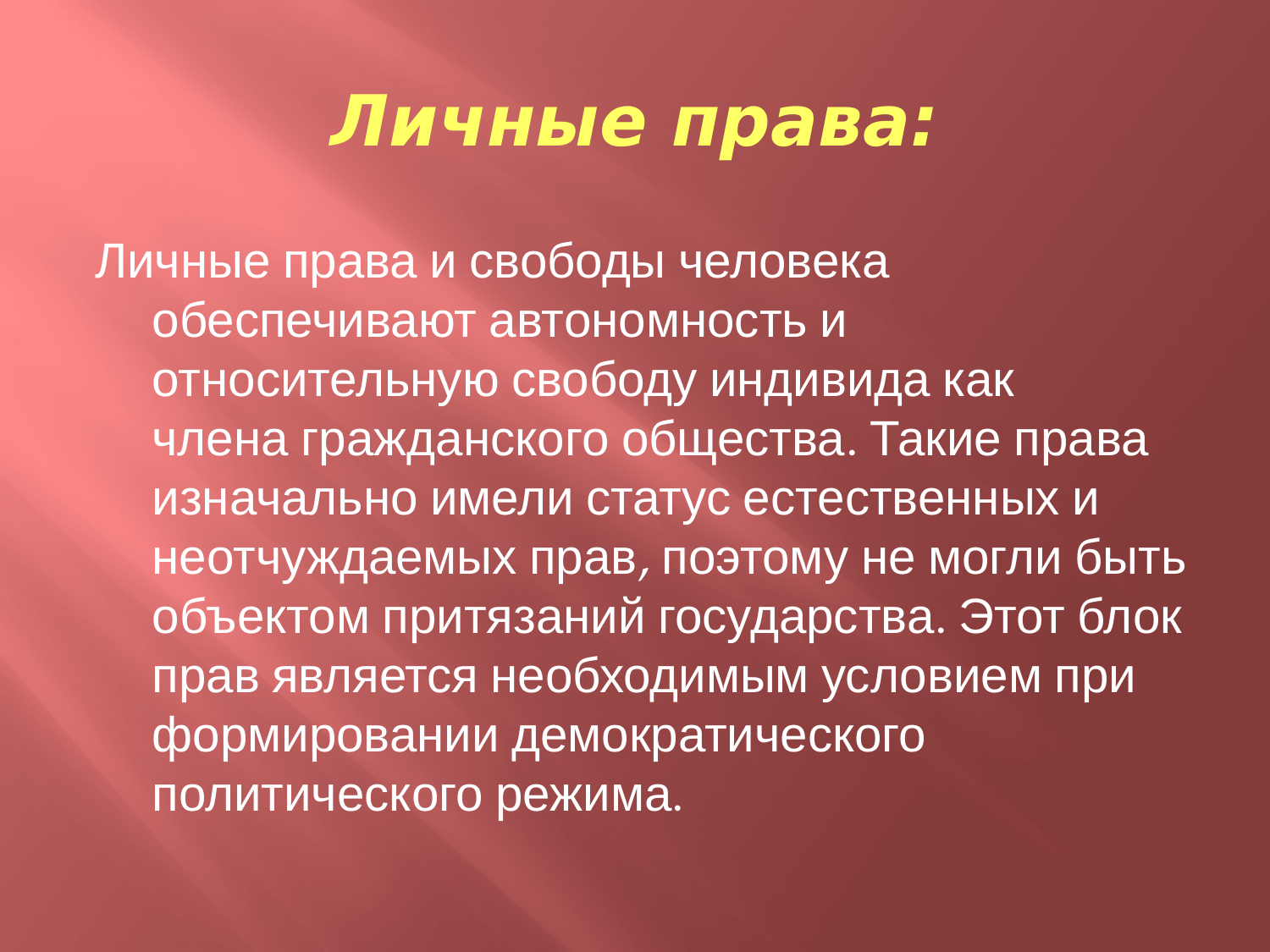

# Личные права:
Личные права и свободы человека  обеспечивают автономность и относительную свободу индивида как члена гражданского общества. Такие права изначально имели статус естественных и неотчуждаемых прав, поэтому не могли быть объектом притязаний государства. Этот блок прав является необходимым условием при формировании демократического политического режима.